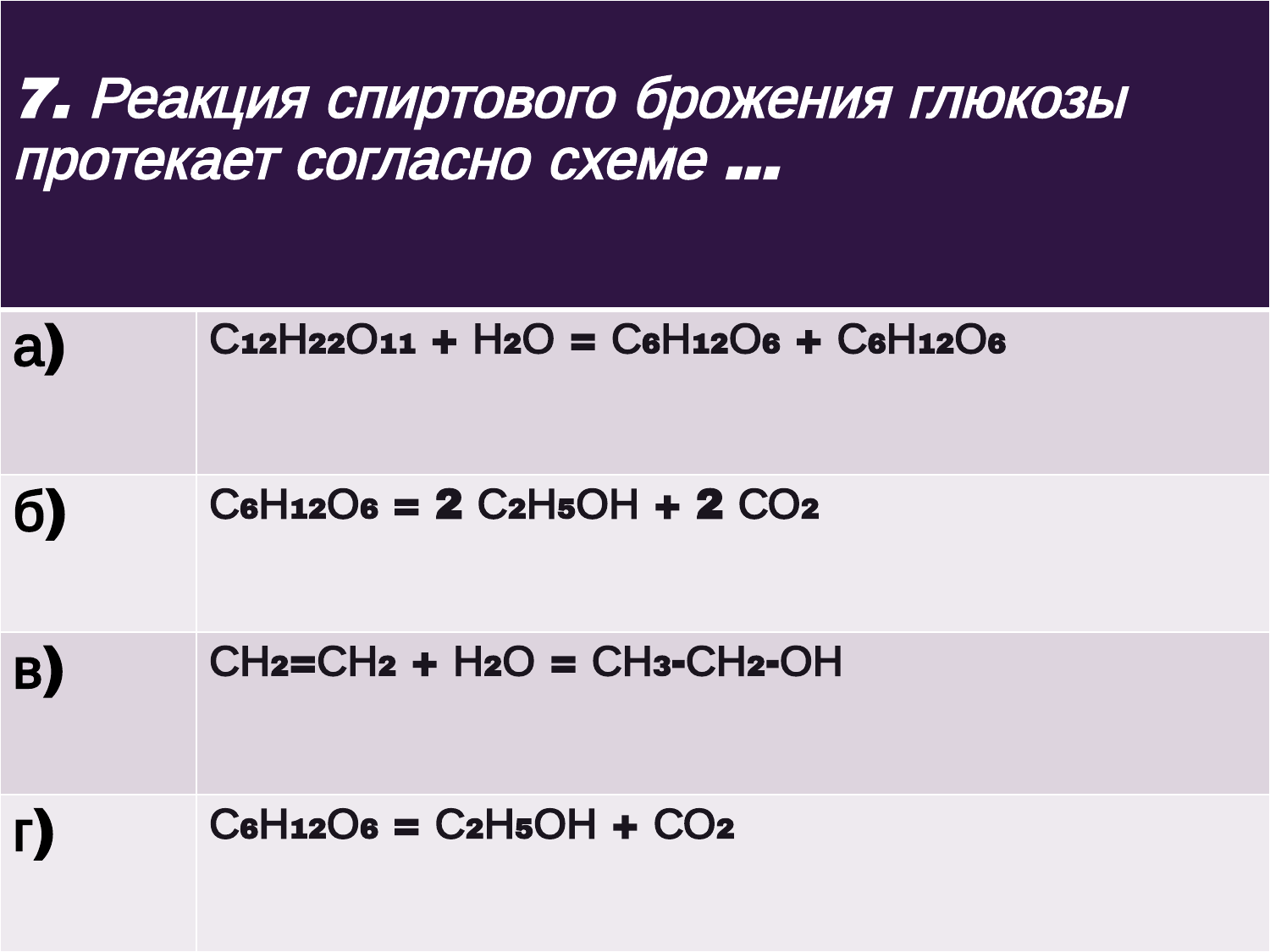

| 7. Реакция спиртового брожения глюкозы протекает согласно схеме … |  |
| --- | --- |
| а) | С12Н22О11 + Н2О = С6Н12О6 + С6Н12О6 |
| б) | С6Н12О6 = 2 С2Н5ОН + 2 СО2 |
| в) | СН2=СН2 + Н2О = СН3-СН2-ОН |
| г) | С6Н12О6 = С2Н5ОН + СО2 |